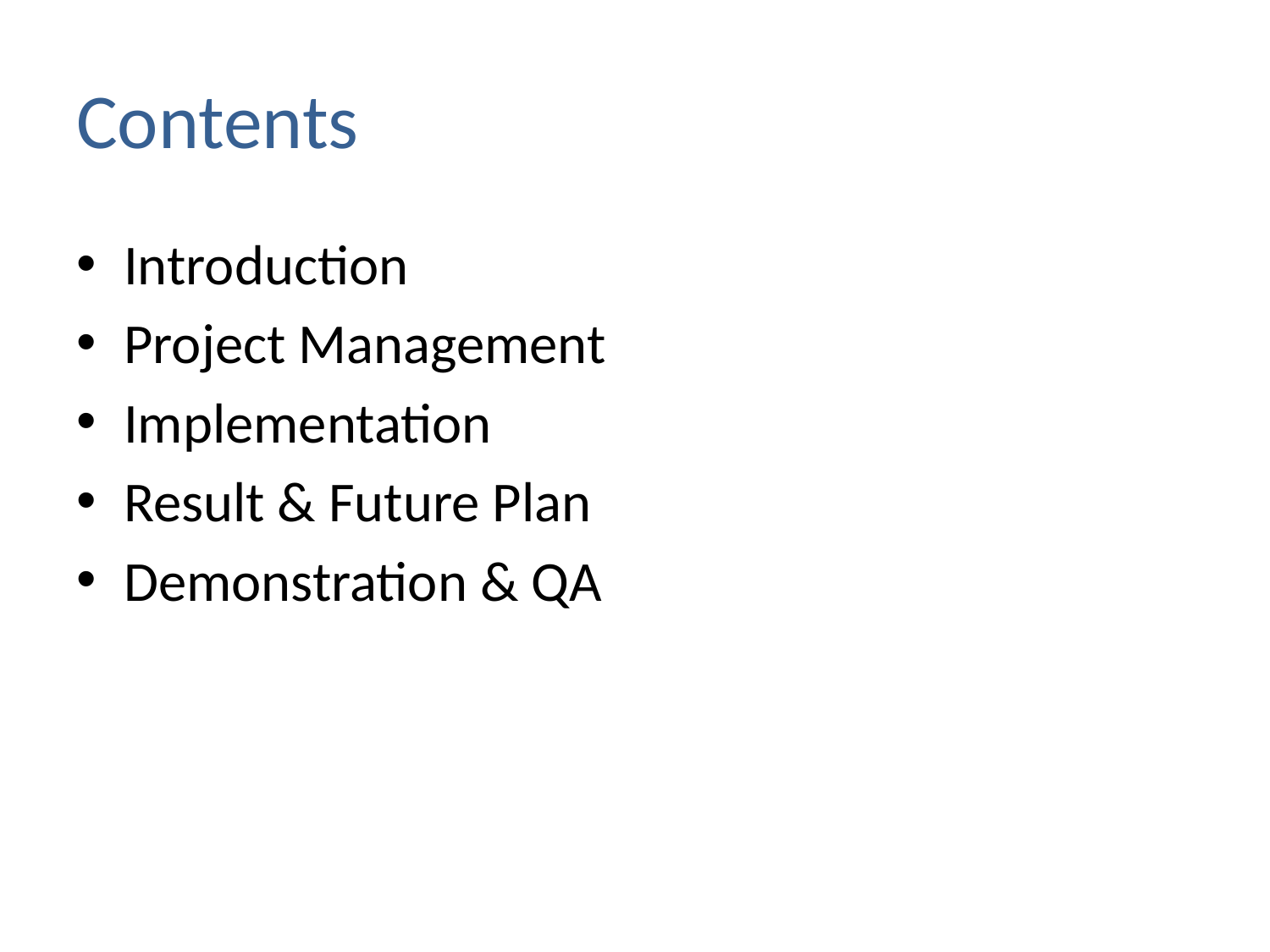

# Contents
Introduction
Project Management
Implementation
Result & Future Plan
Demonstration & QA